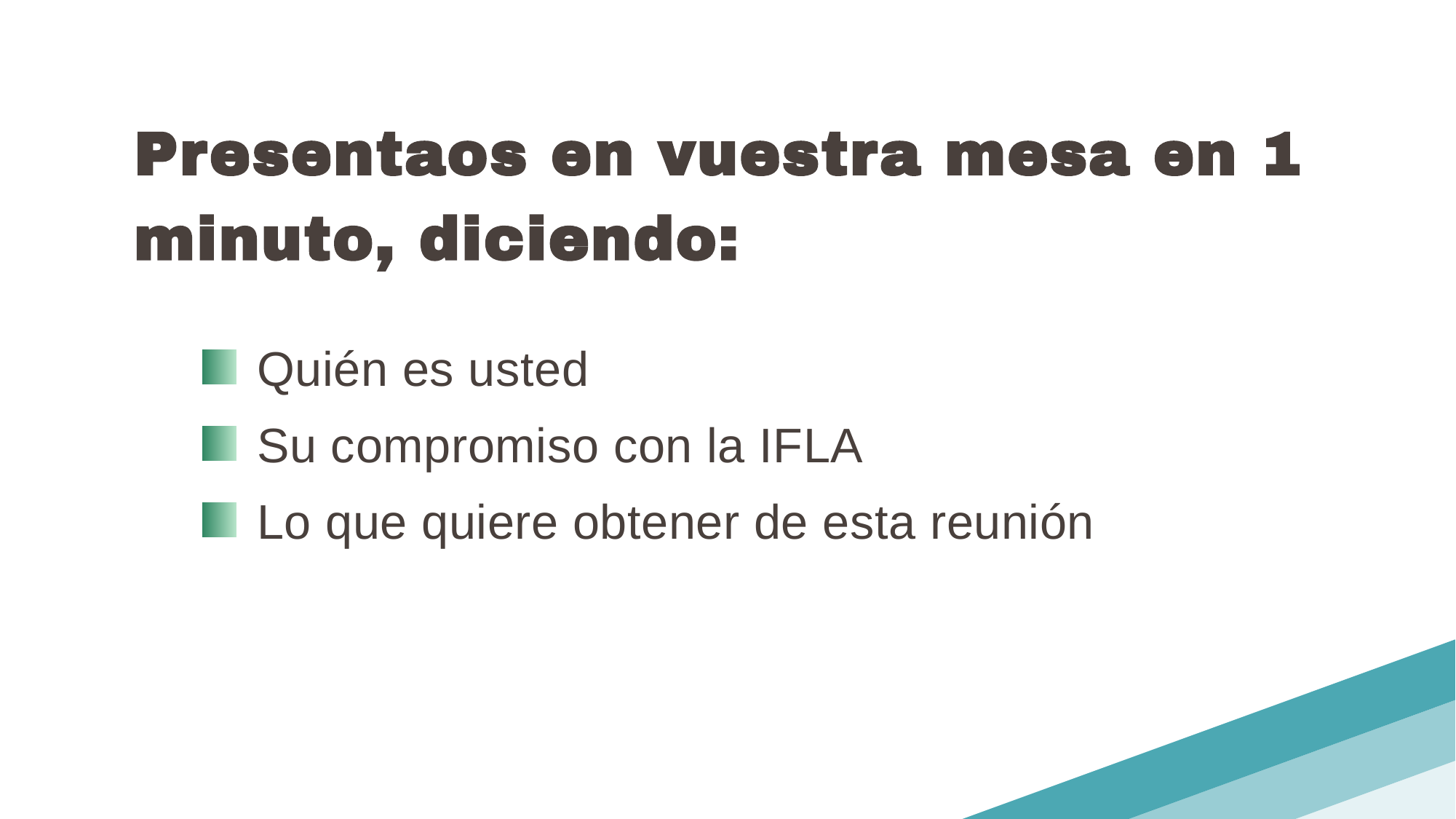

Presentaos en vuestra mesa en 1 minuto, diciendo:
Quién es usted
Su compromiso con la IFLA
Lo que quiere obtener de esta reunión